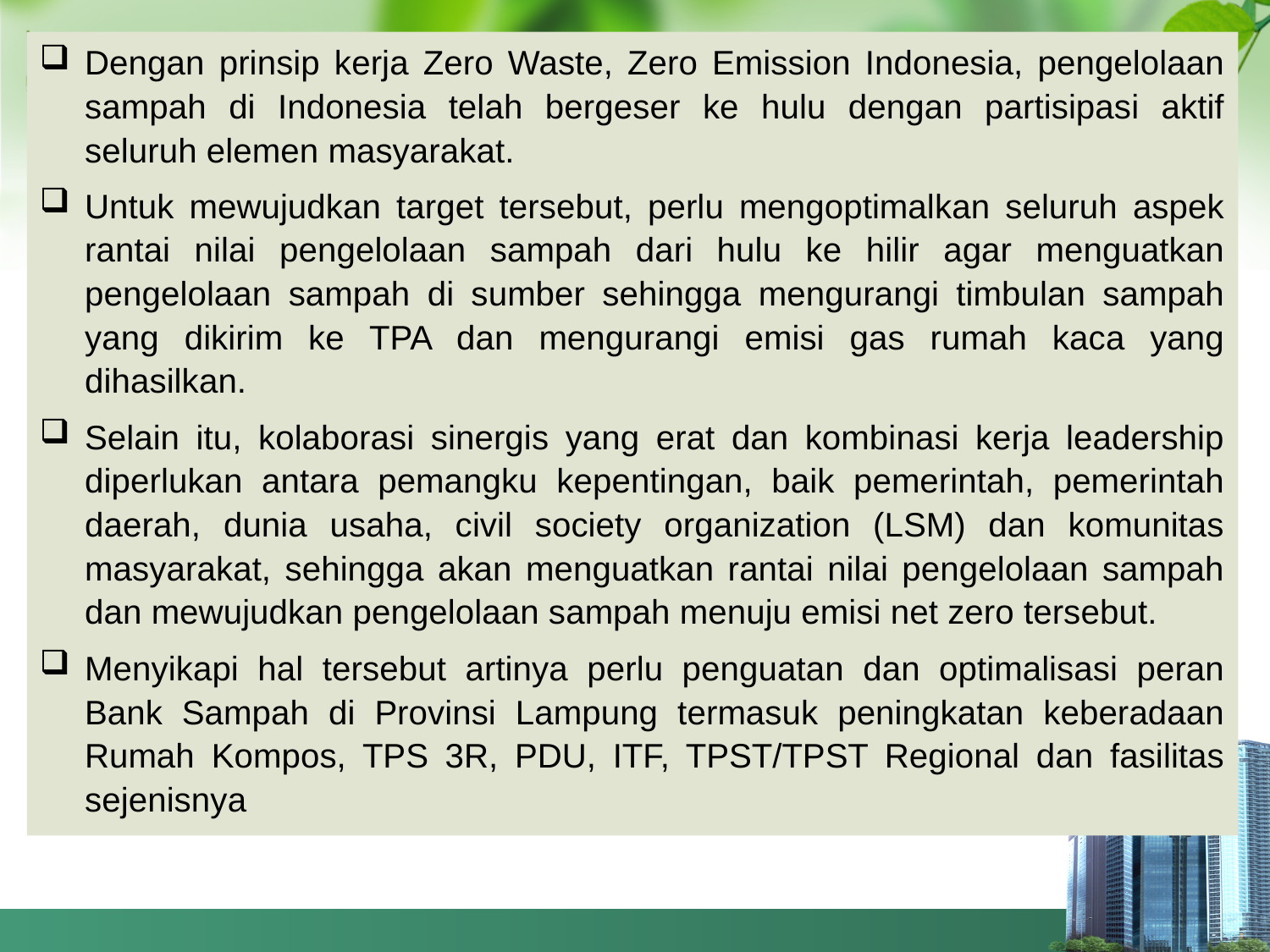

Dengan prinsip kerja Zero Waste, Zero Emission Indonesia, pengelolaan sampah di Indonesia telah bergeser ke hulu dengan partisipasi aktif seluruh elemen masyarakat.
Untuk mewujudkan target tersebut, perlu mengoptimalkan seluruh aspek rantai nilai pengelolaan sampah dari hulu ke hilir agar menguatkan pengelolaan sampah di sumber sehingga mengurangi timbulan sampah yang dikirim ke TPA dan mengurangi emisi gas rumah kaca yang dihasilkan.
Selain itu, kolaborasi sinergis yang erat dan kombinasi kerja leadership diperlukan antara pemangku kepentingan, baik pemerintah, pemerintah daerah, dunia usaha, civil society organization (LSM) dan komunitas masyarakat, sehingga akan menguatkan rantai nilai pengelolaan sampah dan mewujudkan pengelolaan sampah menuju emisi net zero tersebut.
Menyikapi hal tersebut artinya perlu penguatan dan optimalisasi peran Bank Sampah di Provinsi Lampung termasuk peningkatan keberadaan Rumah Kompos, TPS 3R, PDU, ITF, TPST/TPST Regional dan fasilitas sejenisnya